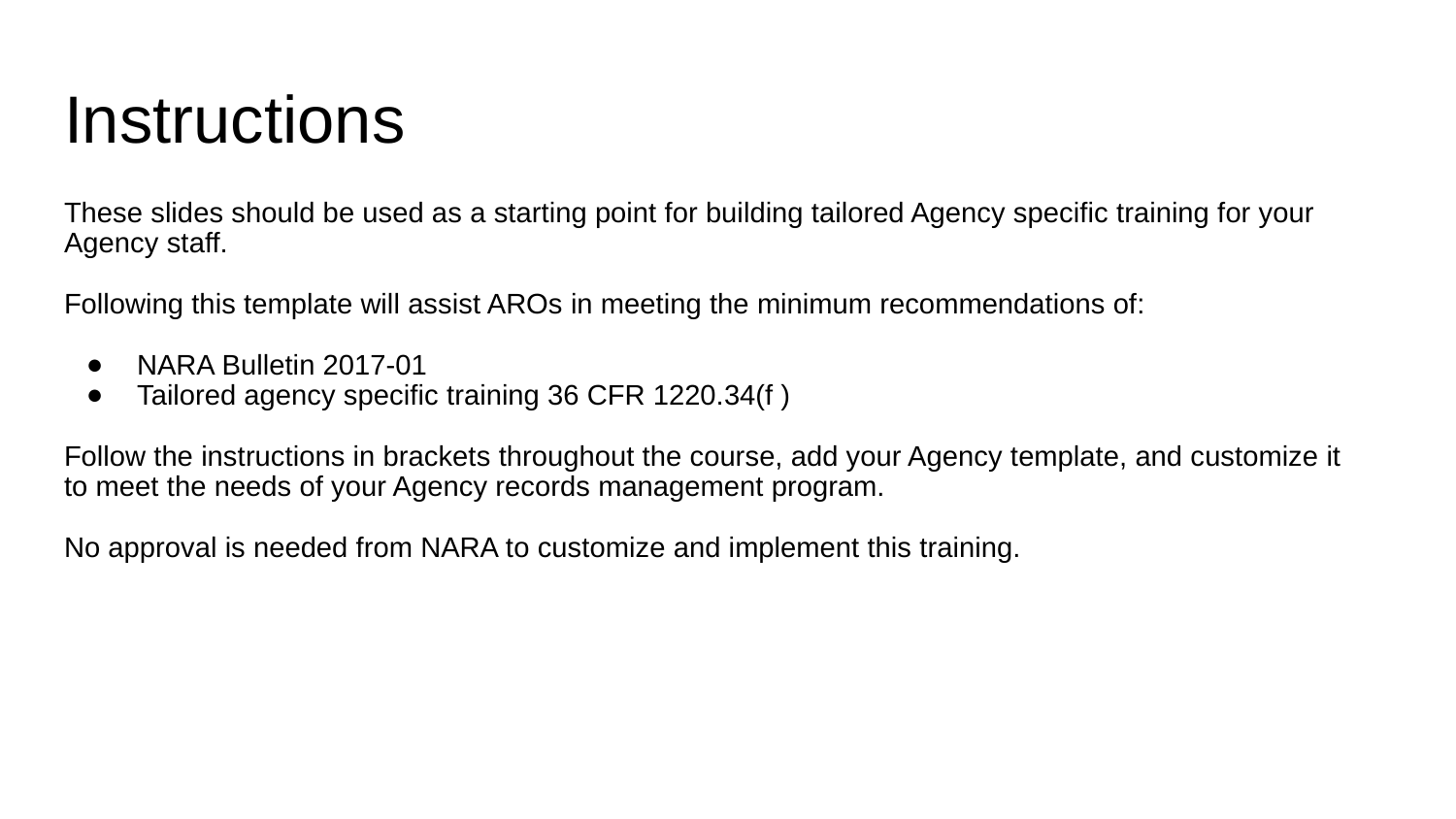

# Instructions
These slides should be used as a starting point for building tailored Agency specific training for your Agency staff.

Following this template will assist AROs in meeting the minimum recommendations of:

NARA Bulletin 2017-01
Tailored agency specific training 36 CFR 1220.34(f )

Follow the instructions in brackets throughout the course, add your Agency template, and customize it to meet the needs of your Agency records management program.

No approval is needed from NARA to customize and implement this training.